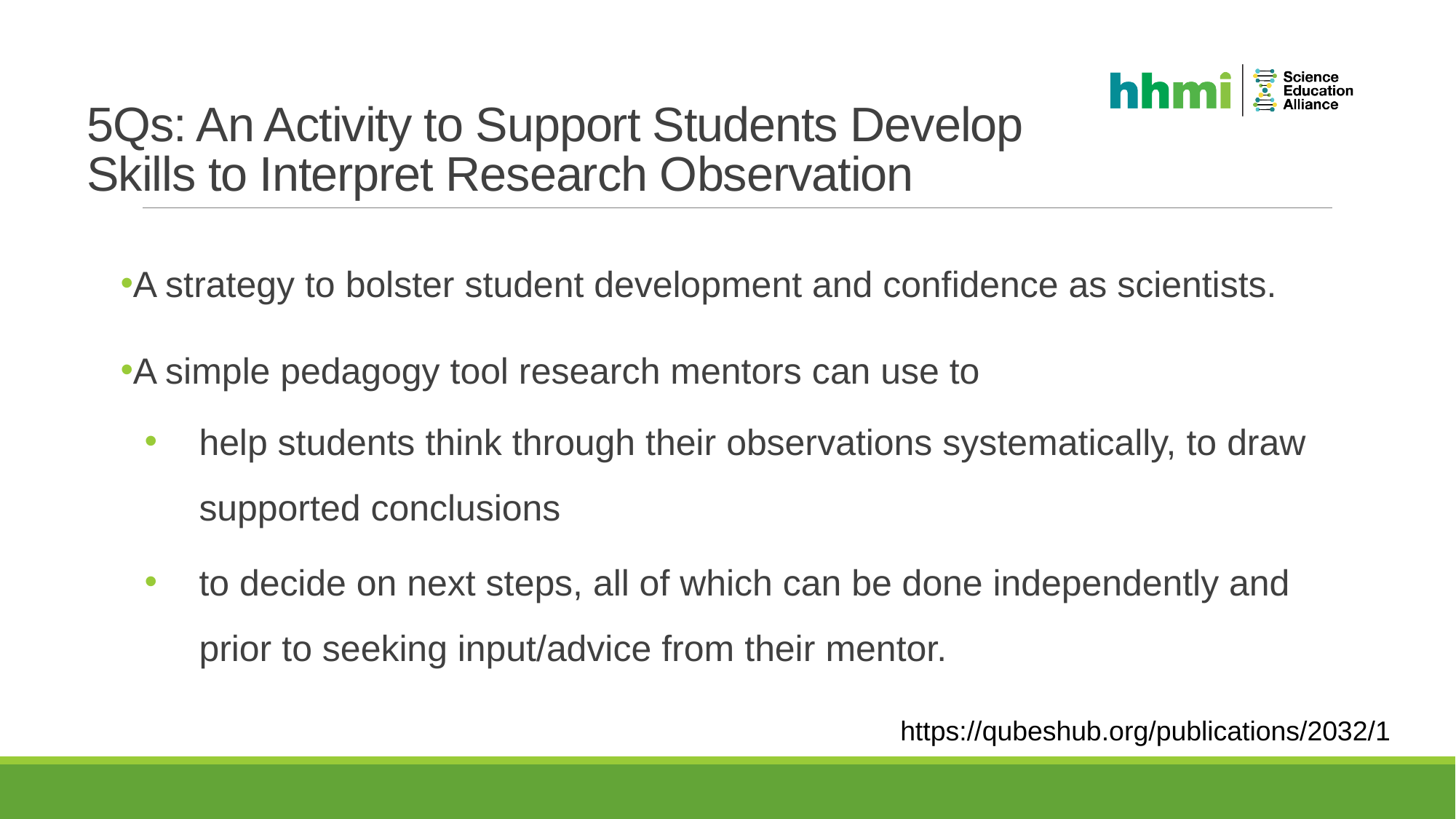

# 5Qs: An Activity to Support Students Develop Skills to Interpret Research Observation
A strategy to bolster student development and confidence as scientists.
A simple pedagogy tool research mentors can use to
help students think through their observations systematically, to draw supported conclusions
to decide on next steps, all of which can be done independently and prior to seeking input/advice from their mentor.
https://qubeshub.org/publications/2032/1